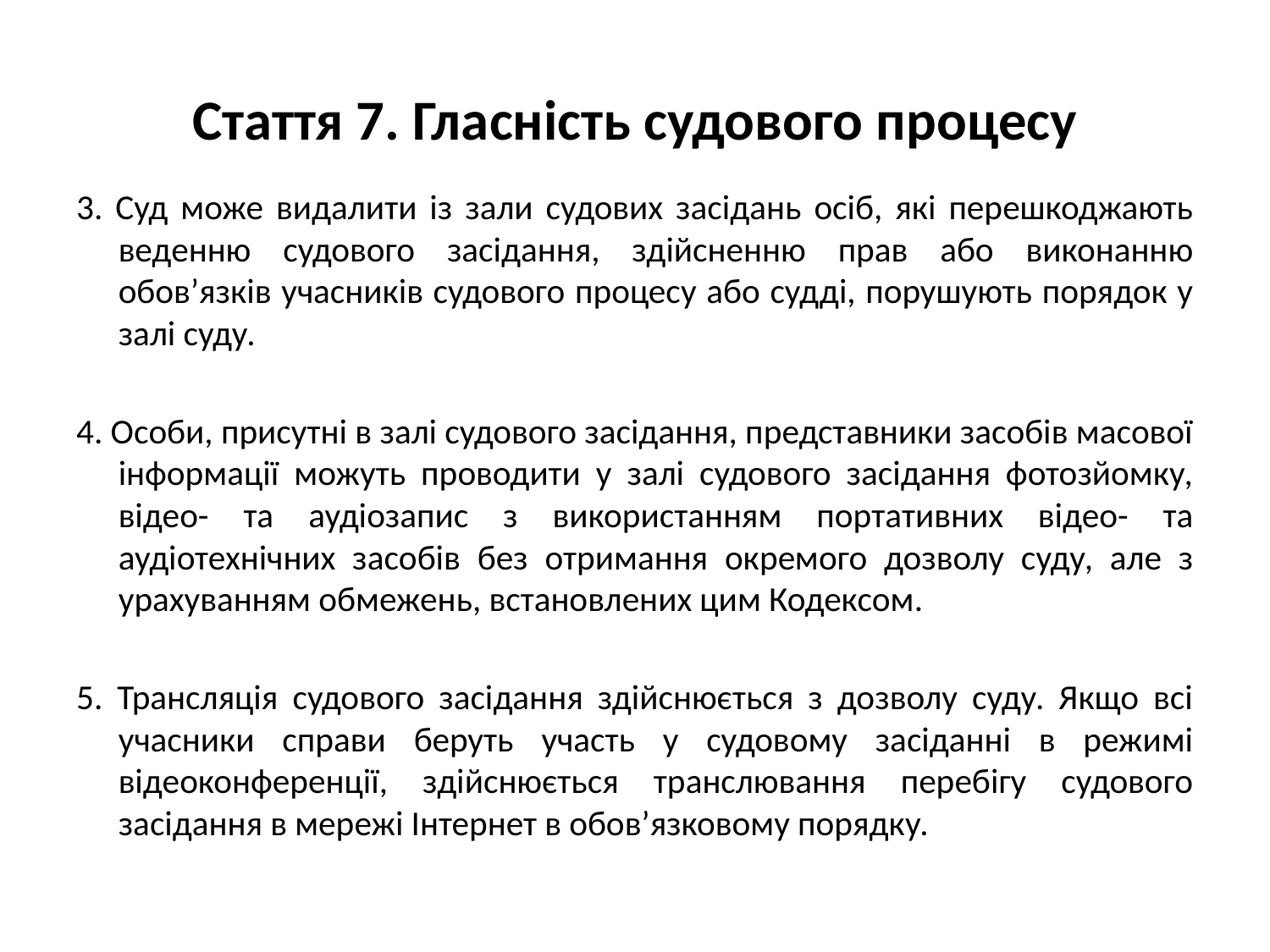

# Стаття 7. Гласність судового процесу
3. Суд може видалити із зали судових засідань осіб, які перешкоджають веденню судового засідання, здійсненню прав або виконанню обов’язків учасників судового процесу або судді, порушують порядок у залі суду.

4. Особи, присутні в залі судового засідання, представники засобів масової інформації можуть проводити у залі судового засідання фотозйомку, відео- та аудіозапис з використанням портативних відео- та аудіотехнічних засобів без отримання окремого дозволу суду, але з урахуванням обмежень, встановлених цим Кодексом.

5. Трансляція судового засідання здійснюється з дозволу суду. Якщо всі учасники справи беруть участь у судовому засіданні в режимі відеоконференції, здійснюється транслювання перебігу судового засідання в мережі Інтернет в обов’язковому порядку.